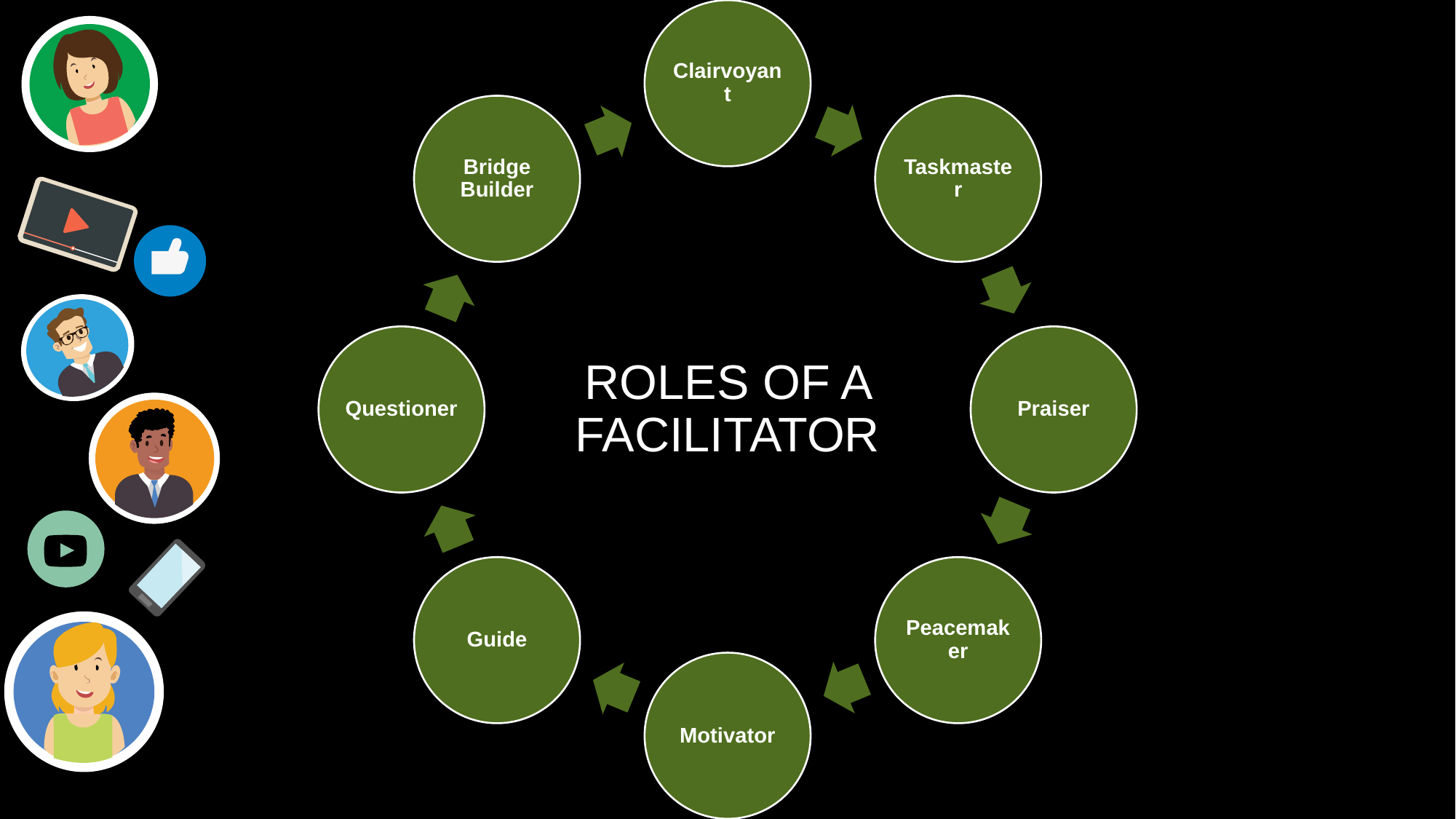

Clairvoyant

Taskmaster

Praiser

Peacemaker

Motivator

Guide

Questioner

Bridge Builder

# Roles of a facilitator